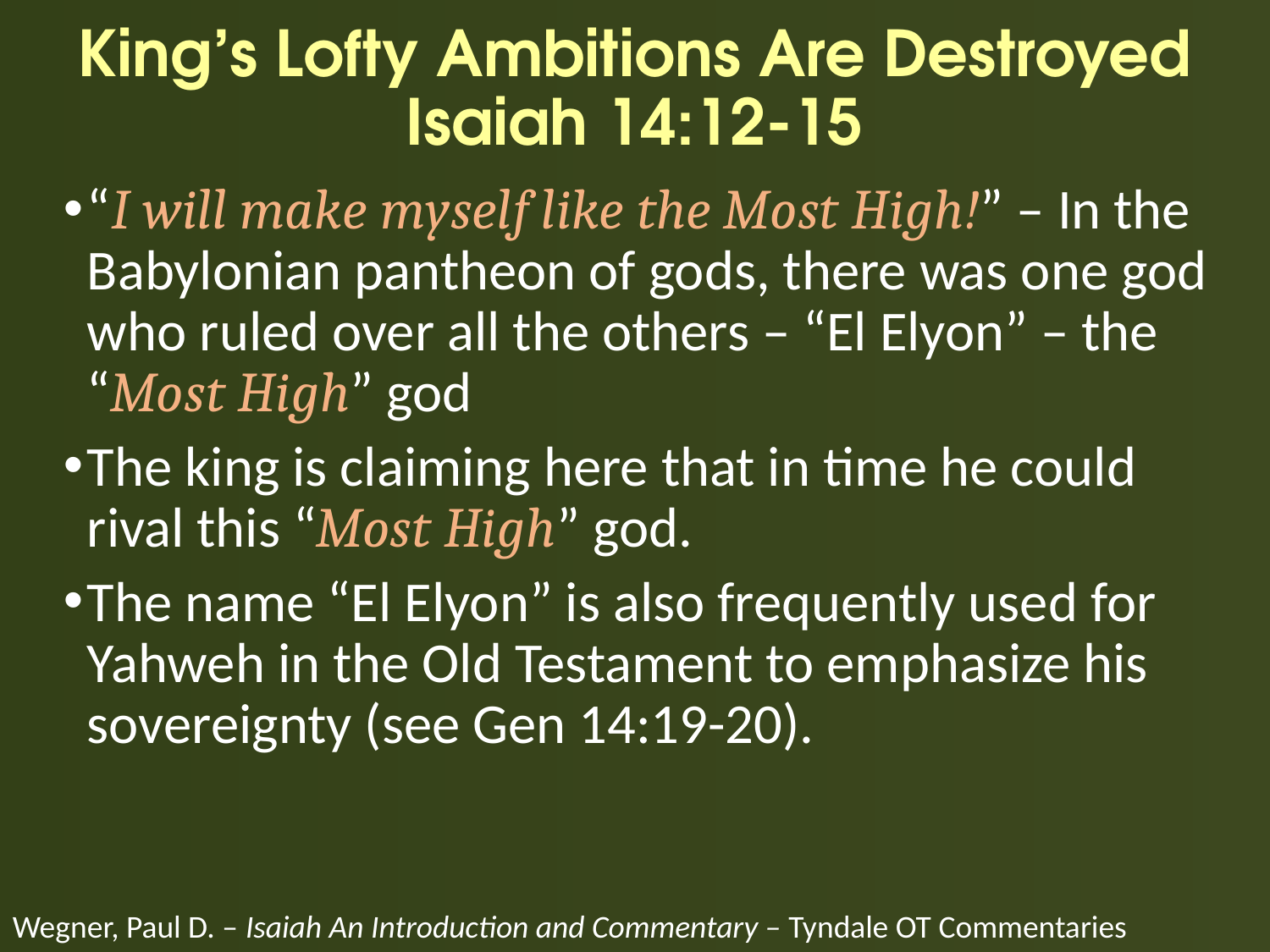

# King’s Lofty Ambitions Are Destroyed Isaiah 14:12-15
“I will make myself like the Most High!” – In the Babylonian pantheon of gods, there was one god who ruled over all the others – “El Elyon” – the “Most High” god
The king is claiming here that in time he could rival this “Most High” god.
The name “El Elyon” is also frequently used for Yahweh in the Old Testament to emphasize his sovereignty (see Gen 14:19-20).
Wegner, Paul D. – Isaiah An Introduction and Commentary – Tyndale OT Commentaries